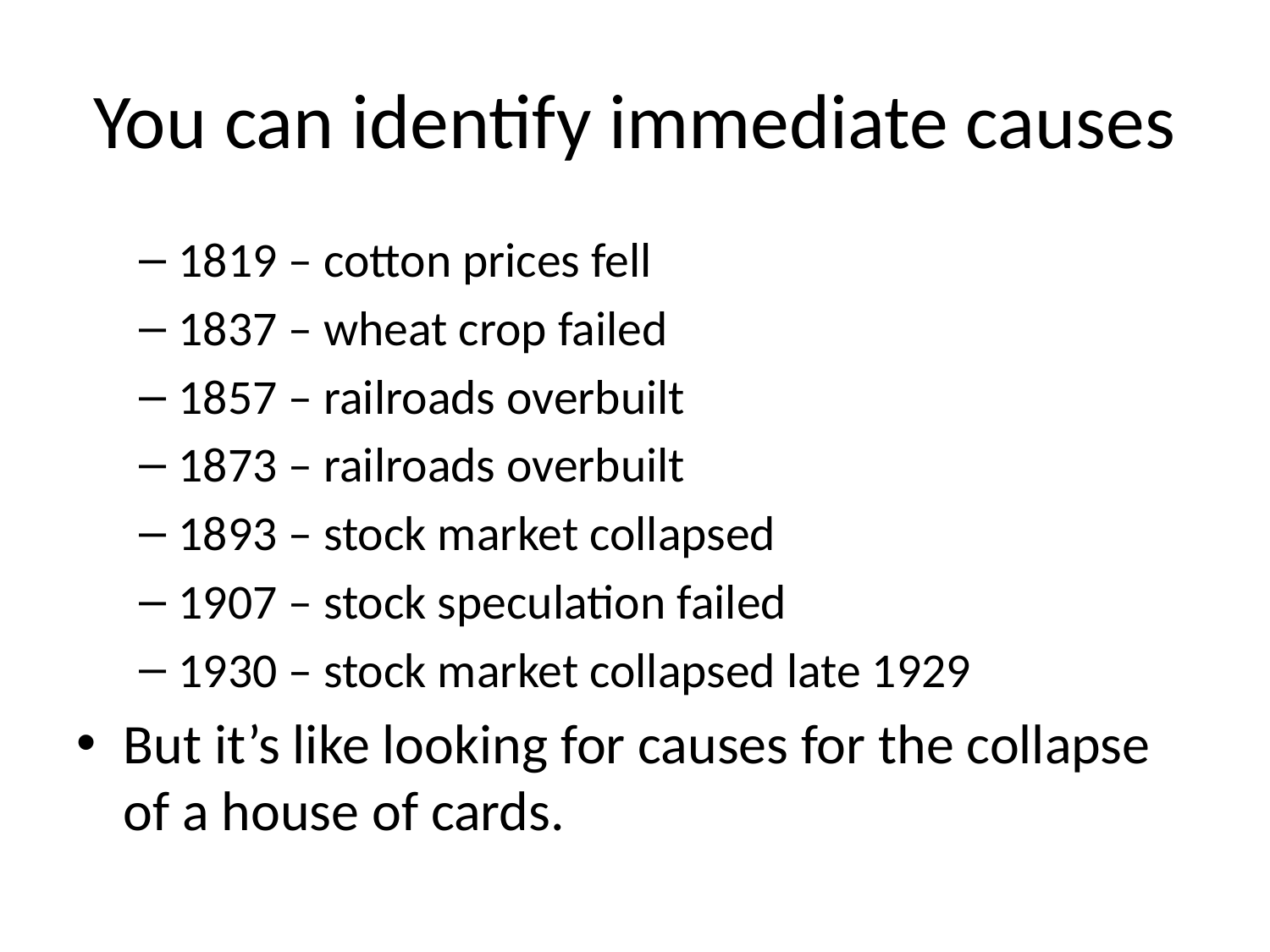

# You can identify immediate causes
1819 – cotton prices fell
1837 – wheat crop failed
1857 – railroads overbuilt
1873 – railroads overbuilt
1893 – stock market collapsed
1907 – stock speculation failed
1930 – stock market collapsed late 1929
But it’s like looking for causes for the collapse of a house of cards.